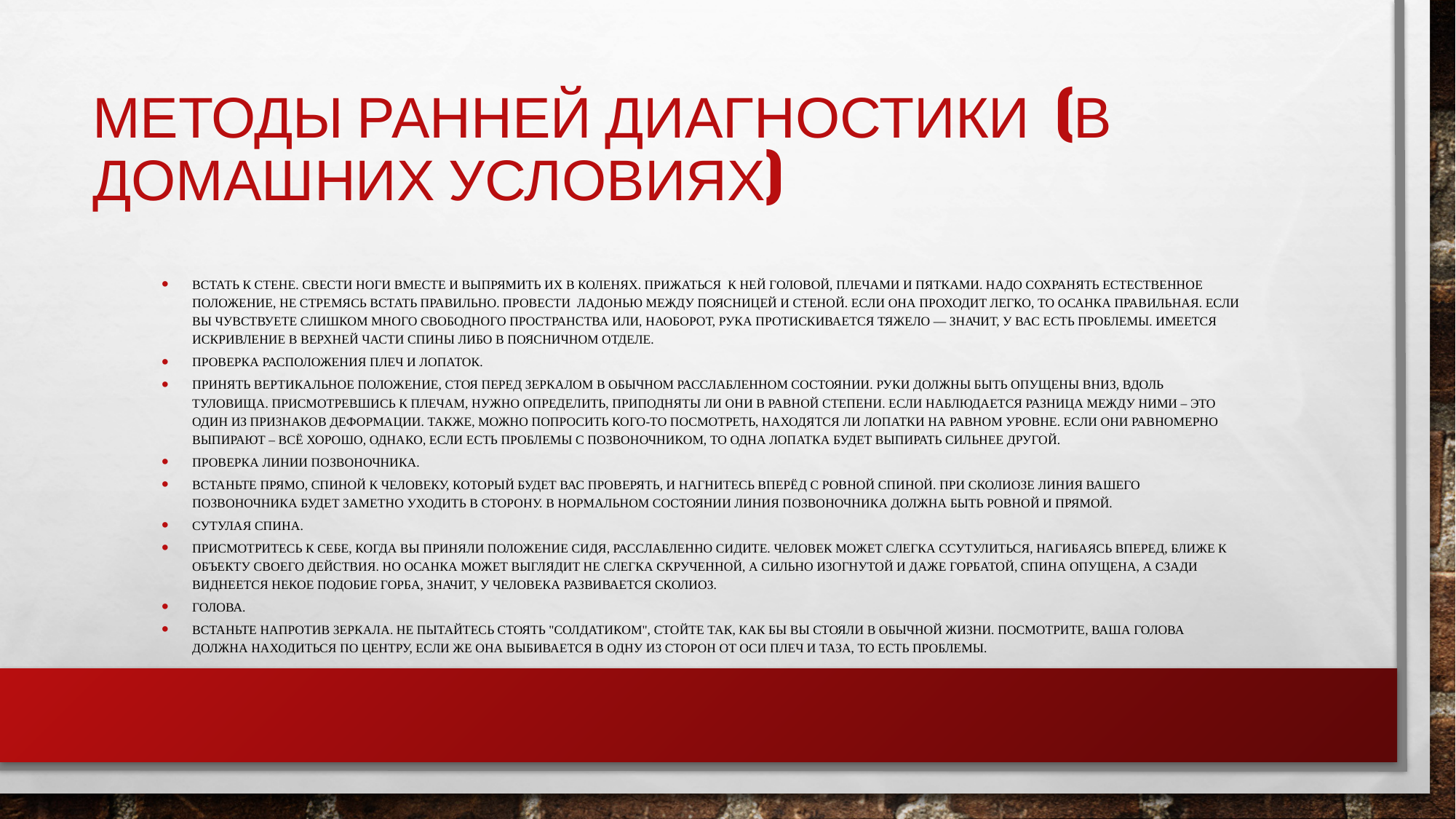

# Методы ранней диагностики  (в домашних условиях)
Встать к стене. Свести ноги вместе и выпрямить их в коленях. Прижаться  к ней головой, плечами и пятками. Надо сохранять естественное положение, не стремясь встать правильно. Провести  ладонью между поясницей и стеной. Если она проходит легко, то осанка правильная. Если вы чувствуете слишком много свободного пространства или, наоборот, рука протискивается тяжело — значит, у вас есть проблемы. Имеется искривление в верхней части спины либо в поясничном отделе.
Проверка расположения плеч и лопаток.
Принять вертикальное положение, стоя перед зеркалом в обычном расслабленном состоянии. Руки должны быть опущены вниз, вдоль туловища. Присмотревшись к плечам, нужно определить, приподняты ли они в равной степени. Если наблюдается разница между ними – это один из признаков деформации. Также, можно попросить кого-то посмотреть, находятся ли лопатки на равном уровне. Если они равномерно выпирают – всё хорошо, однако, если есть проблемы с позвоночником, то одна лопатка будет выпирать сильнее другой.
Проверка линии позвоночника.
Встаньте прямо, спиной к человеку, который будет вас проверять, и нагнитесь вперёд с ровной спиной. При сколиозе линия вашего позвоночника будет заметно уходить в сторону. В нормальном состоянии линия позвоночника должна быть ровной и прямой.
Сутулая спина.
Присмотритесь к себе, когда вы приняли положение сидя, расслабленно сидите. Человек может слегка ссутулиться, нагибаясь вперед, ближе к объекту своего действия. Но осанка может выглядит не слегка скрученной, а сильно изогнутой и даже горбатой, спина опущена, а сзади виднеется некое подобие горба, значит, у человека развивается сколиоз.
Голова.
Встаньте напротив зеркала. Не пытайтесь стоять "солдатиком", стойте так, как бы вы стояли в обычной жизни. Посмотрите, ваша голова должна находиться по центру, если же она выбивается в одну из сторон от оси плеч и таза, то есть проблемы.